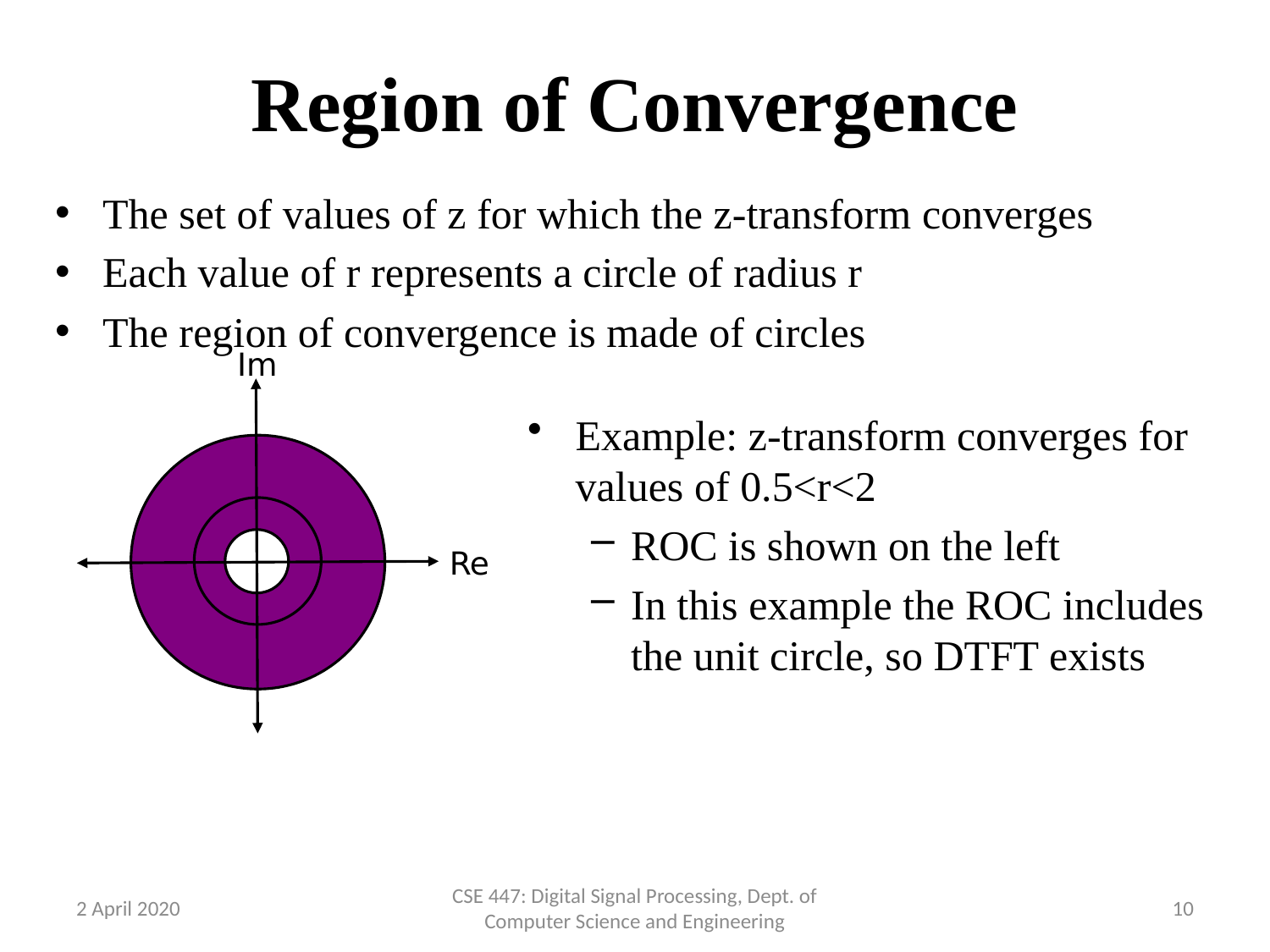

# Region of Convergence
The set of values of z for which the z-transform converges
Each value of r represents a circle of radius r
The region of convergence is made of circles

Im

Re

Example: z-transform converges for values of 0.5<r<2
ROC is shown on the left
In this example the ROC includes the unit circle, so DTFT exists
2 April 2020
CSE 447: Digital Signal Processing, Dept. of Computer Science and Engineering
10